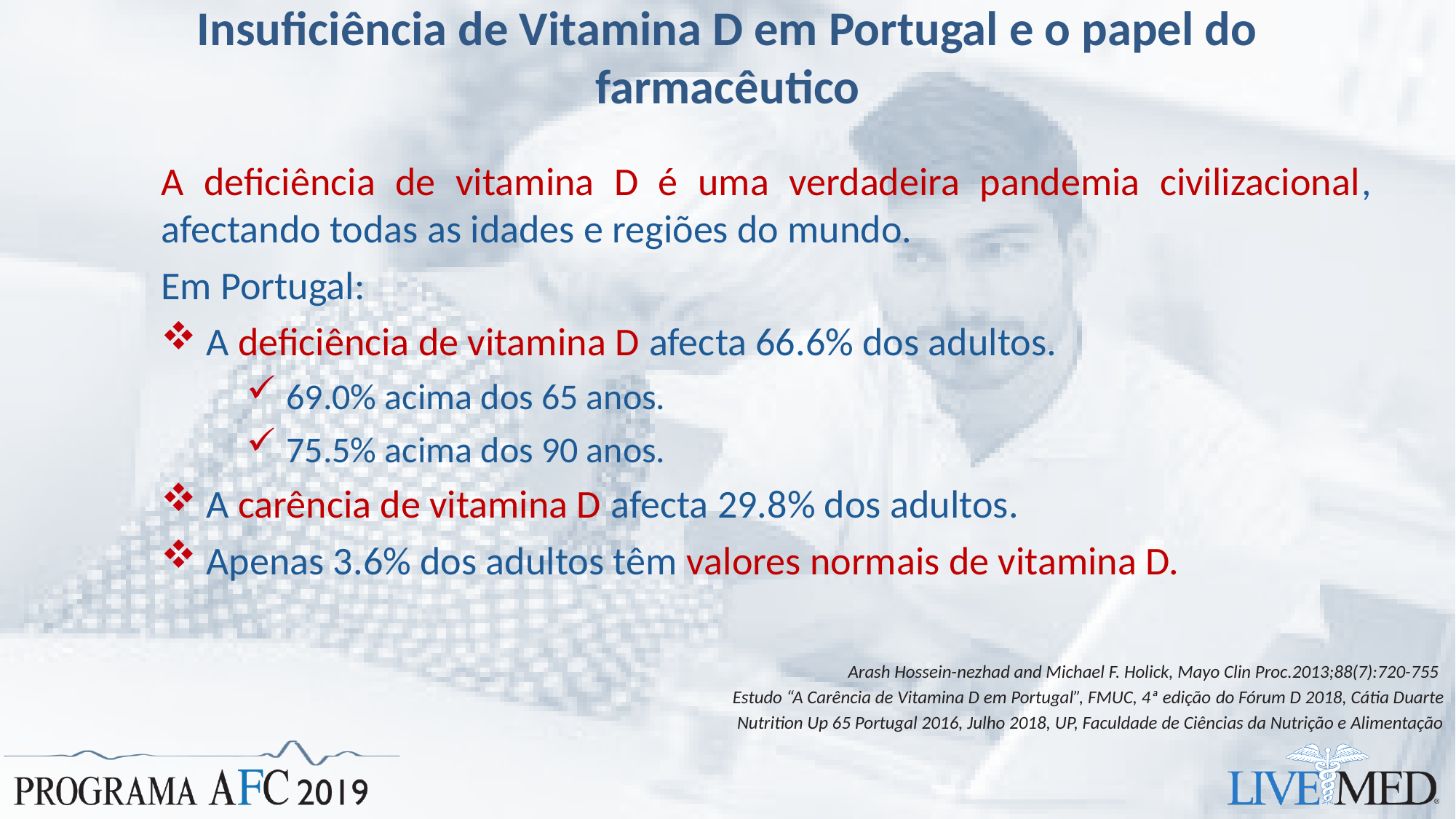

# Insuficiência de Vitamina D em Portugal e o papel do farmacêutico
A deficiência de vitamina D é uma verdadeira pandemia civilizacional, afectando todas as idades e regiões do mundo.
Em Portugal:
 A deficiência de vitamina D afecta 66.6% dos adultos.
 69.0% acima dos 65 anos.
 75.5% acima dos 90 anos.
 A carência de vitamina D afecta 29.8% dos adultos.
 Apenas 3.6% dos adultos têm valores normais de vitamina D.
Arash Hossein-nezhad and Michael F. Holick, Mayo Clin Proc.2013;88(7):720-755
Estudo “A Carência de Vitamina D em Portugal”, FMUC, 4ª edição do Fórum D 2018, Cátia Duarte
 Nutrition Up 65 Portugal 2016, Julho 2018, UP, Faculdade de Ciências da Nutrição e Alimentação